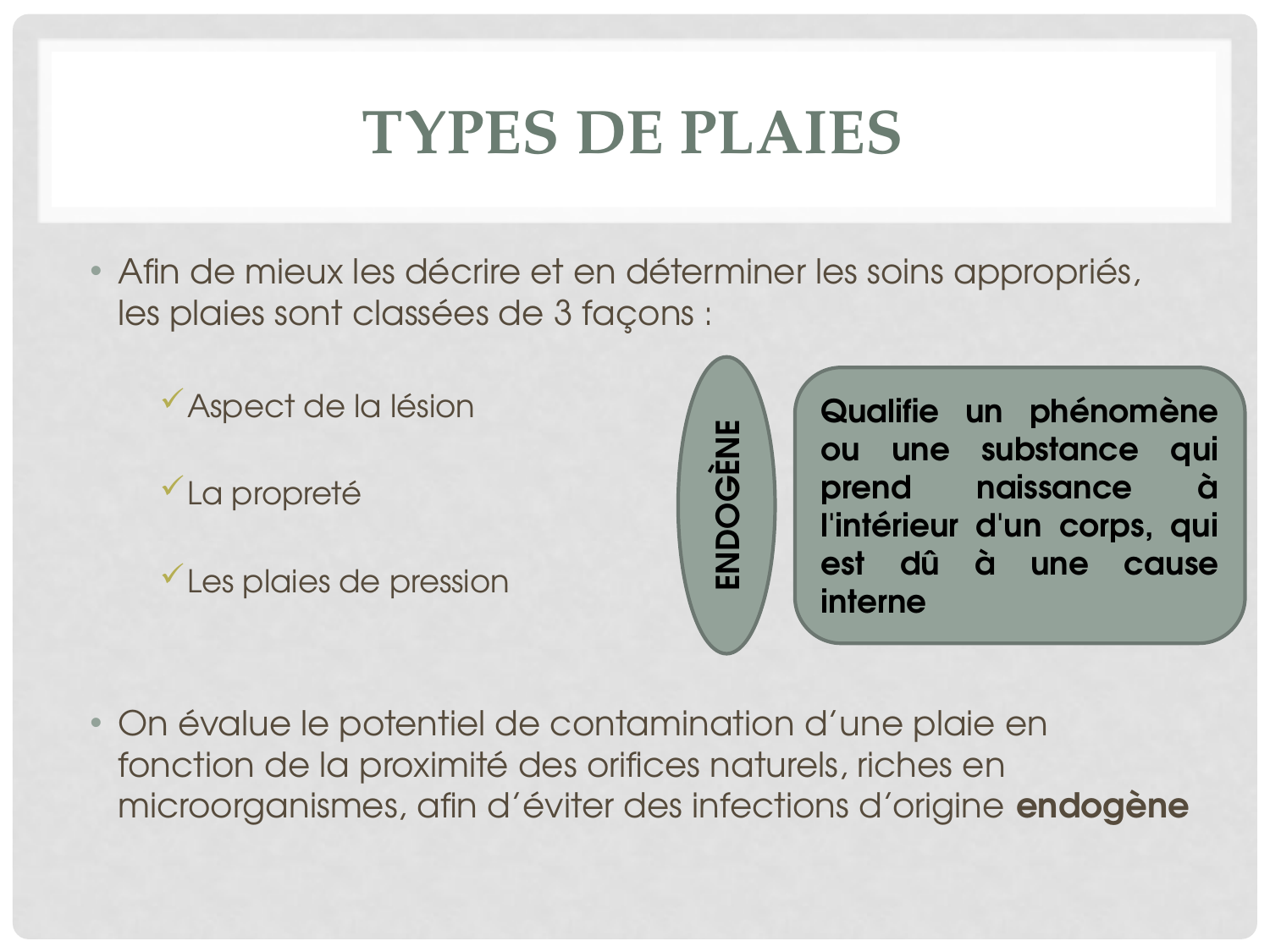

# Types de plaies
Afin de mieux les décrire et en déterminer les soins appropriés, les plaies sont classées de 3 façons :

Aspect de la lésion

La propreté

Les plaies de pression

On évalue le potentiel de contamination d’une plaie en fonction de la proximité des orifices naturels, riches en microorganismes, afin d’éviter des infections d’origine endogène

Qualifie un phénomène ou une substance qui prend naissance à l'intérieur d'un corps, qui est dû à une cause interne
ENDOGÈNE